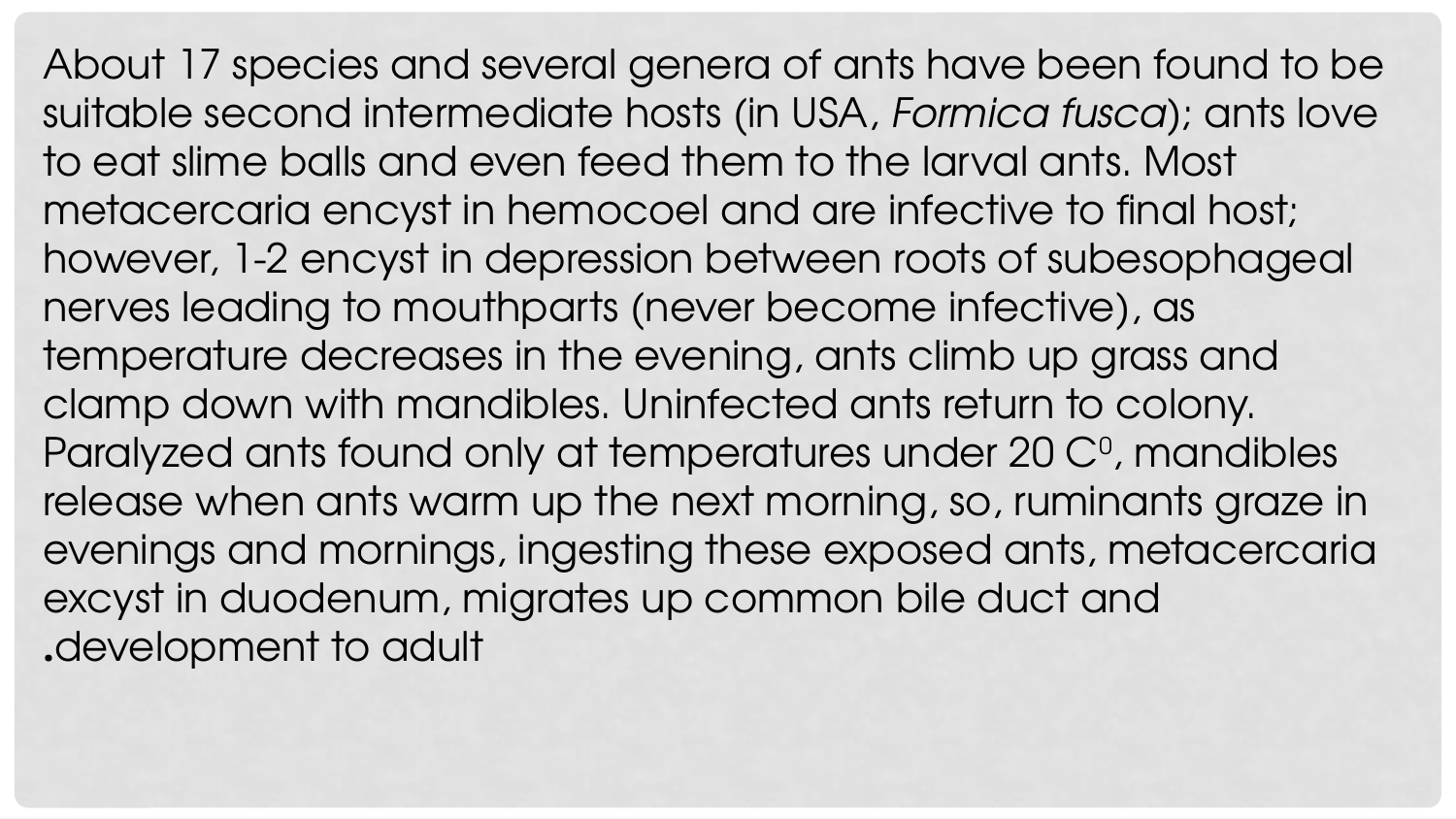

About 17 species and several genera of ants have been found to be suitable second intermediate hosts (in USA, Formica fusca); ants love to eat slime balls and even feed them to the larval ants. Most metacercaria encyst in hemocoel and are infective to final host; however, 1-2 encyst in depression between roots of subesophageal nerves leading to mouthparts (never become infective), as temperature decreases in the evening, ants climb up grass and clamp down with mandibles. Uninfected ants return to colony. Paralyzed ants found only at temperatures under 20 C0, mandibles release when ants warm up the next morning, so, ruminants graze in evenings and mornings, ingesting these exposed ants, metacercaria excyst in duodenum, migrates up common bile duct and development to adult.